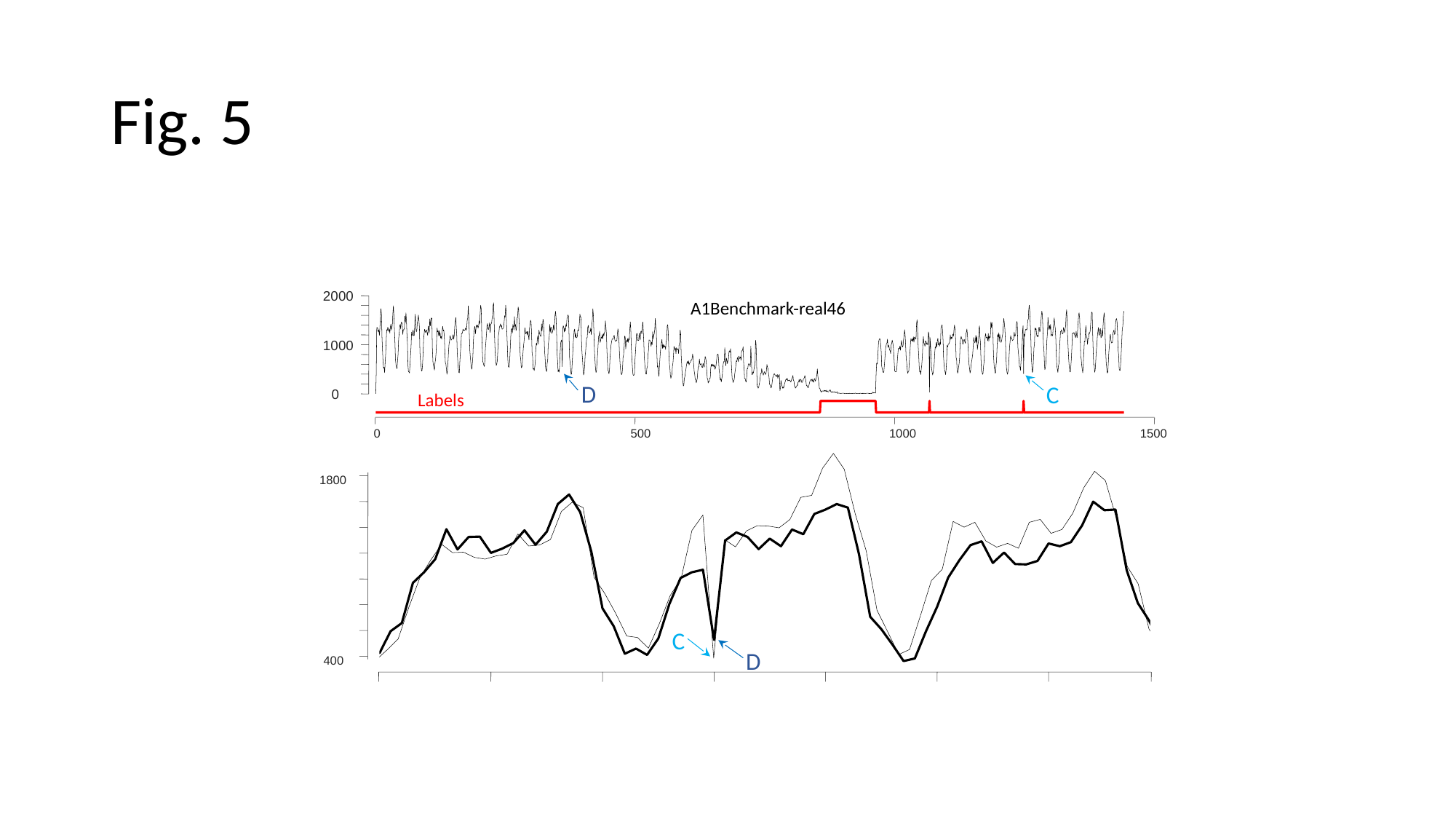

# Fig. 5
2000
A1Benchmark-real46

1000

D
C
Labels

0

0
500
1000
1500

1800

C

D
400